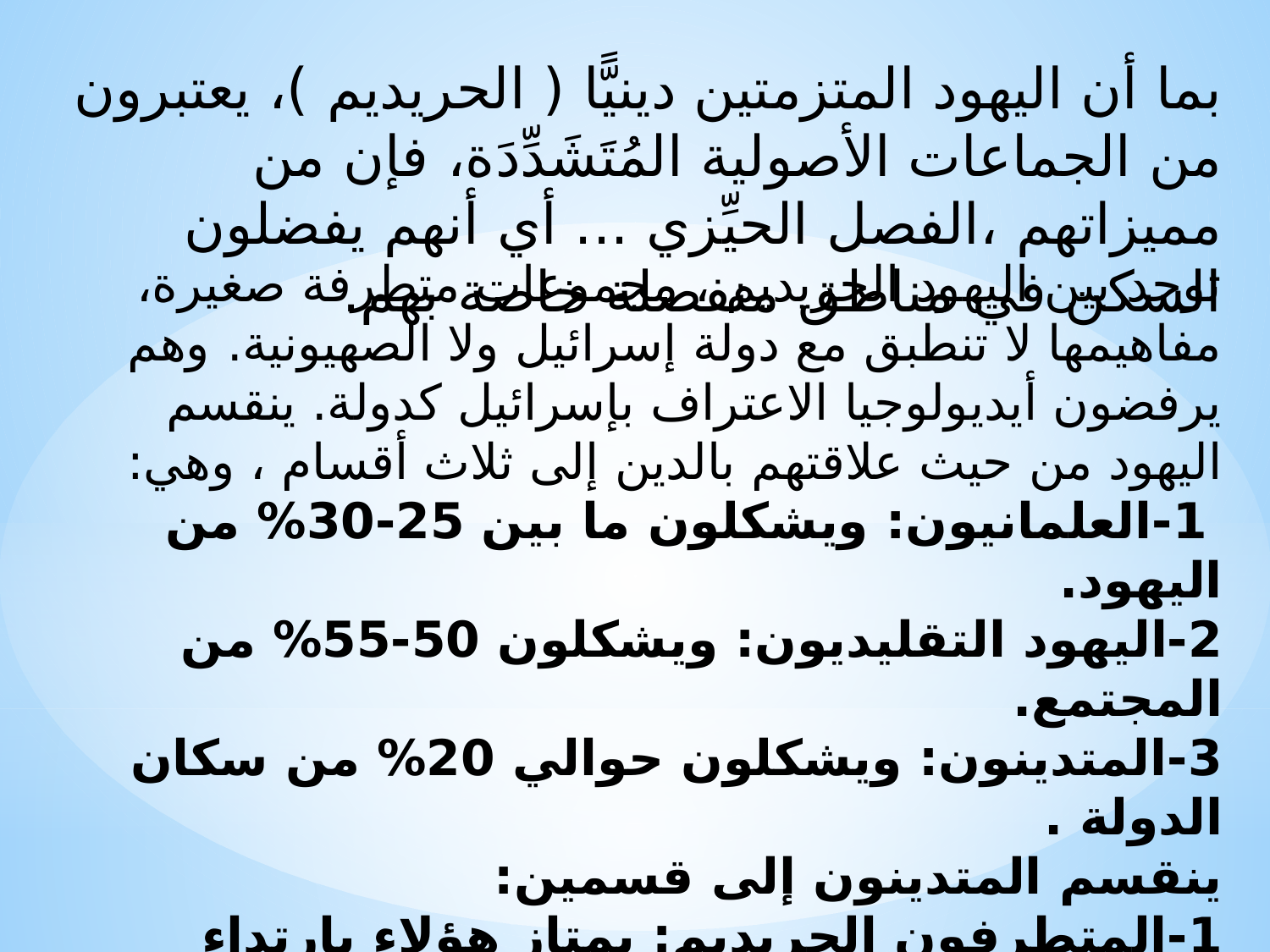

بما أن اليهود المتزمتين دينيًّا ( الحريديم )، يعتبرون من الجماعات الأصولية المُتَشَدِّدَة، فإن من مميزاتهم ،الفصل الحيِّزي ... أي أنهم يفضلون السكن في مناطق منفصلة خاصة بهم.
توجد بين اليهود الحريديم ، مجموعات متطرفة صغيرة، مفاهيمها لا تنطبق مع دولة إسرائيل ولا الصهيونية. وهم يرفضون أيديولوجيا الاعتراف بإسرائيل كدولة. ينقسم اليهود من حيث علاقتهم بالدين إلى ثلاث أقسام ، وهي:
 1-العلمانيون: ويشكلون ما بين 25-30% من اليهود.
2-اليهود التقليديون: ويشكلون 50-55% من المجتمع.
3-المتدينون: ويشكلون حوالي 20% من سكان الدولة .
ينقسم المتدينون إلى قسمين:
1-المتطرفون الحريديم: يمتاز هؤلاء بارتداء القبعات السوداء، والملابس السوداء.
2-المتدينون القوميون: وهم ذوو الطواقي (القبعات) المشغولة، وفئة الحريديم الدينية، منها قاتل اسحق رابين (ييغال عمير).